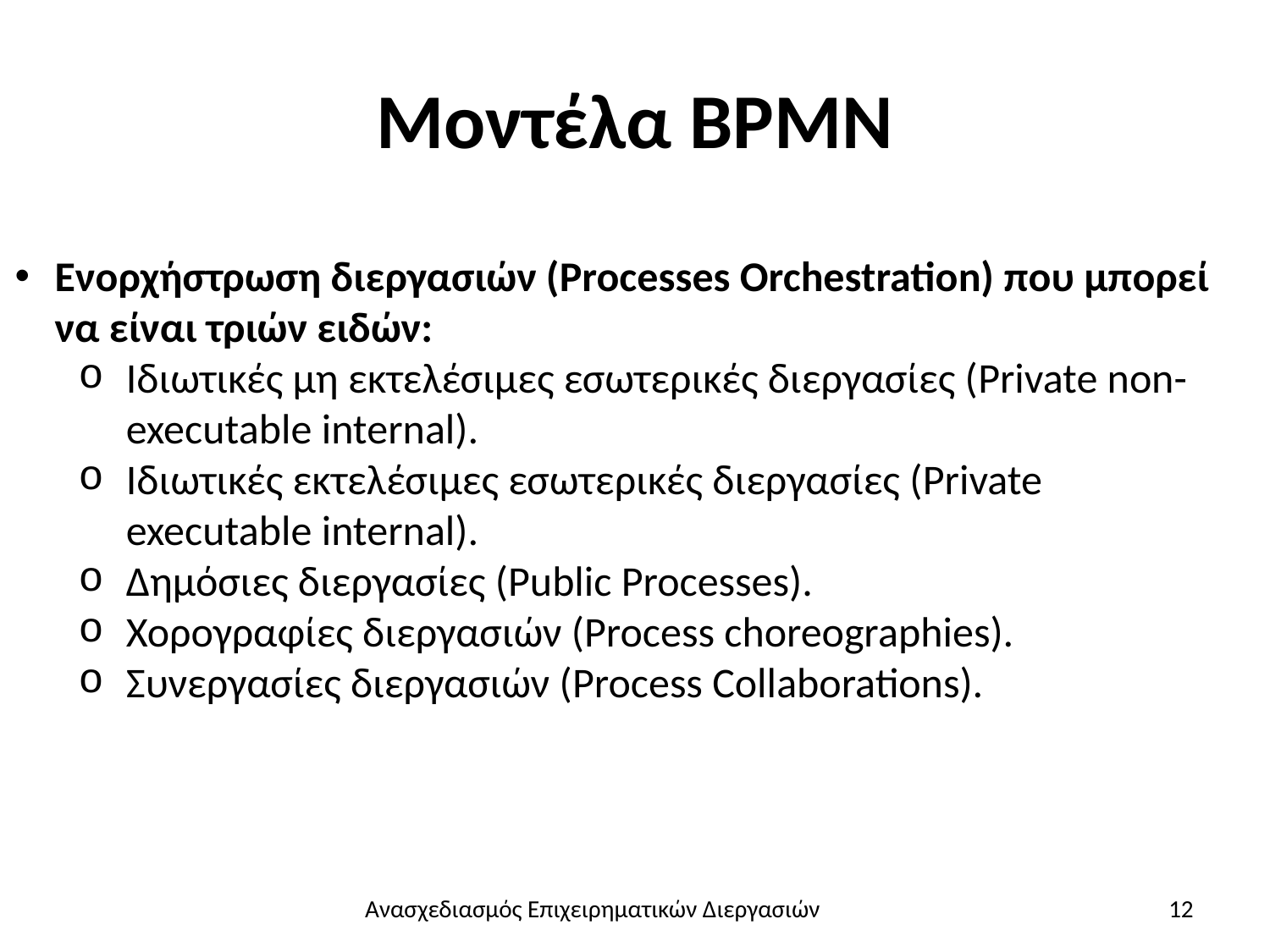

# Μοντέλα BPMN
Ενορχήστρωση διεργασιών (Processes Orchestration) που μπορεί να είναι τριών ειδών:
Ιδιωτικές μη εκτελέσιμες εσωτερικές διεργασίες (Private non-executable internal).
Ιδιωτικές εκτελέσιμες εσωτερικές διεργασίες (Private executable internal).
Δημόσιες διεργασίες (Public Processes).
Χορογραφίες διεργασιών (Process choreographies).
Συνεργασίες διεργασιών (Process Collaborations).

Ανασχεδιασμός Επιχειρηματικών Διεργασιών
12